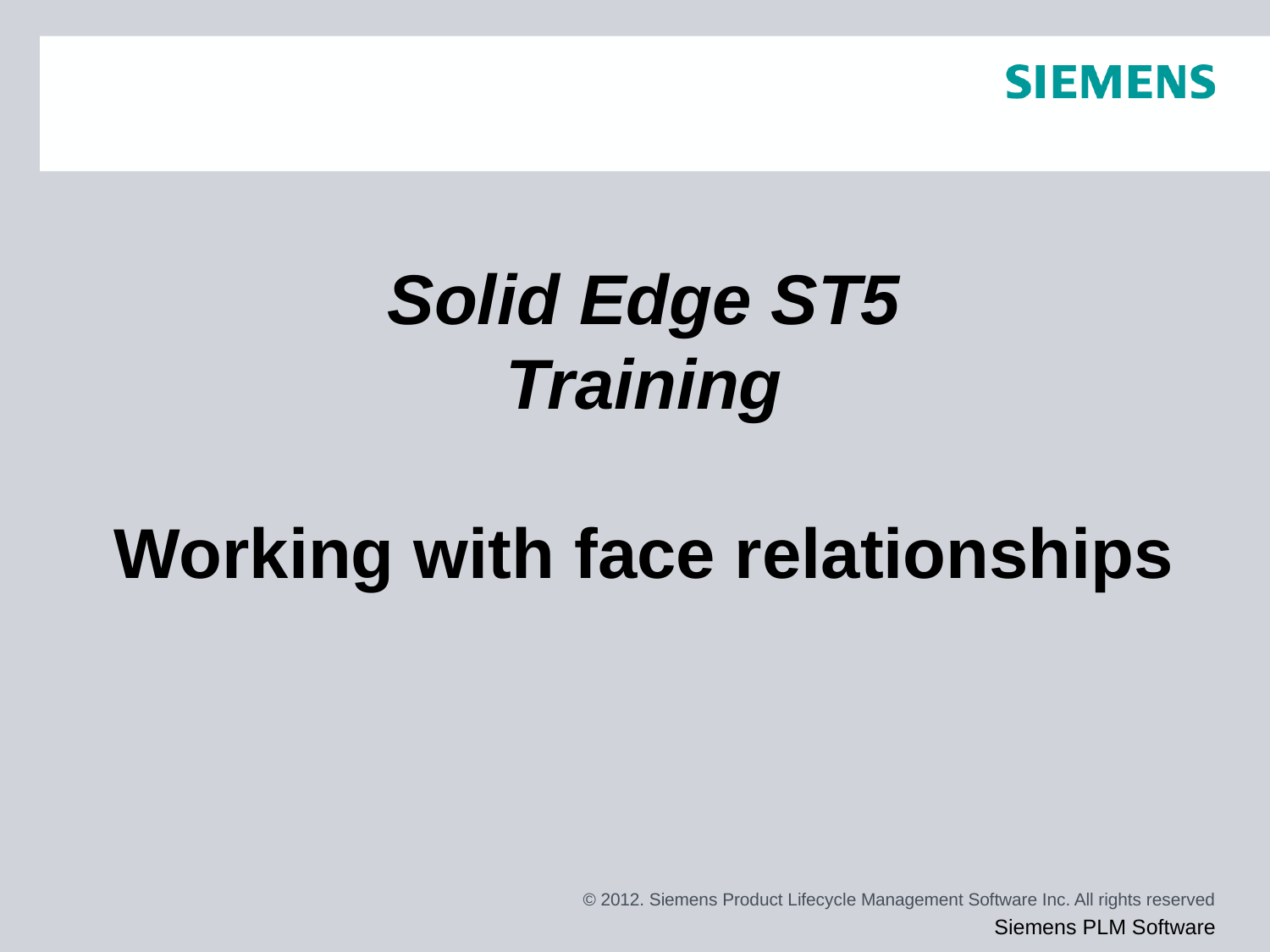

# Solid Edge ST5 Training Working with face relationships